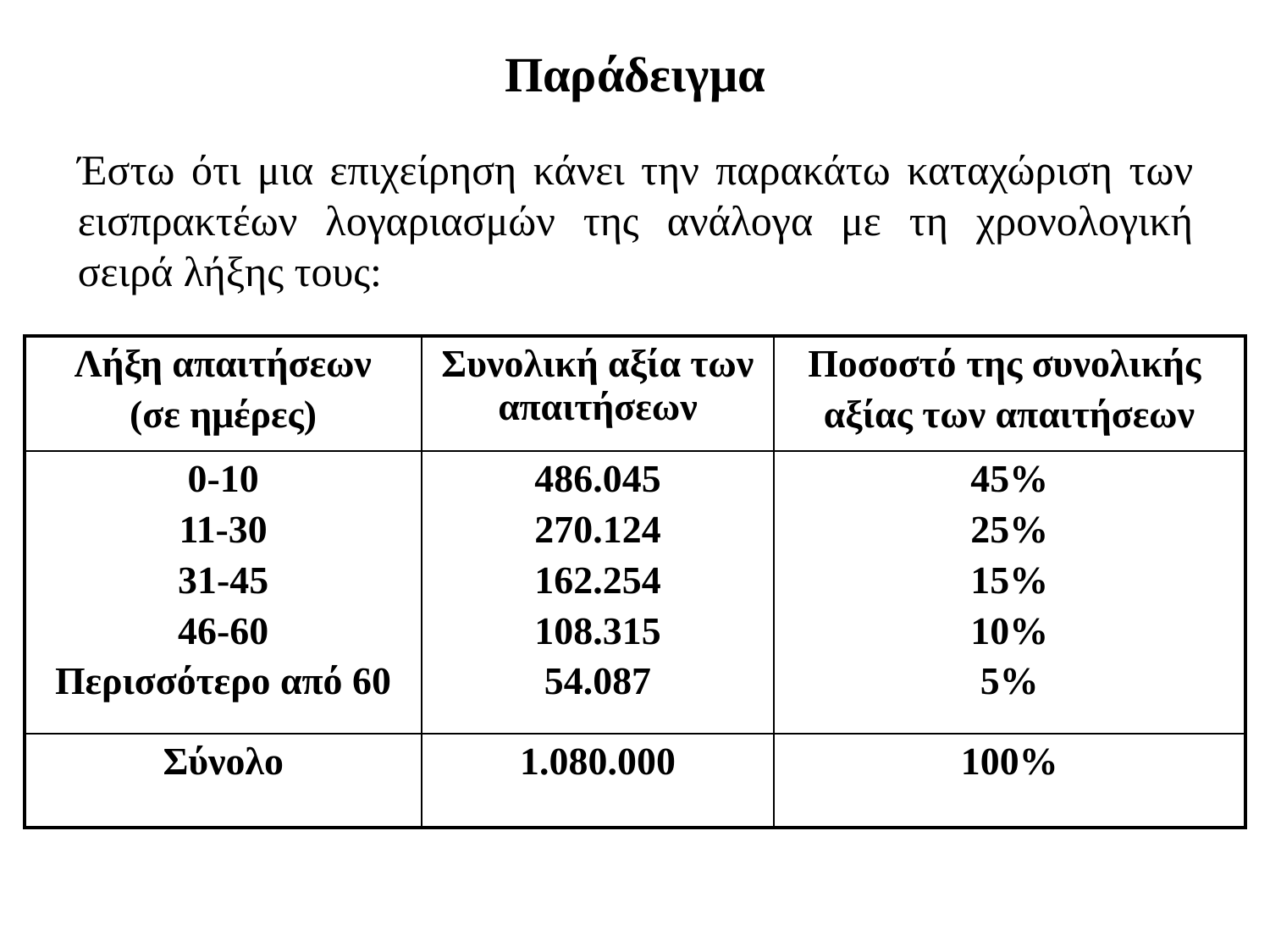

Παράδειγμα
Έστω ότι μια επιχείρηση κάνει την παρακάτω καταχώριση των εισπρακτέων λογαριασμών της ανάλογα με τη χρονολογική σειρά λήξης τους:
| Λήξη απαιτήσεων (σε ημέρες) | Συνολική αξία των απαιτήσεων | Ποσοστό της συνολικής αξίας των απαιτήσεων |
| --- | --- | --- |
| 0-10 11-30 31-45 46-60 Περισσότερο από 60 | 486.045 270.124 162.254 108.315 54.087 | 45% 25% 15% 10% 5% |
| Σύνολο | 1.080.000 | 100% |